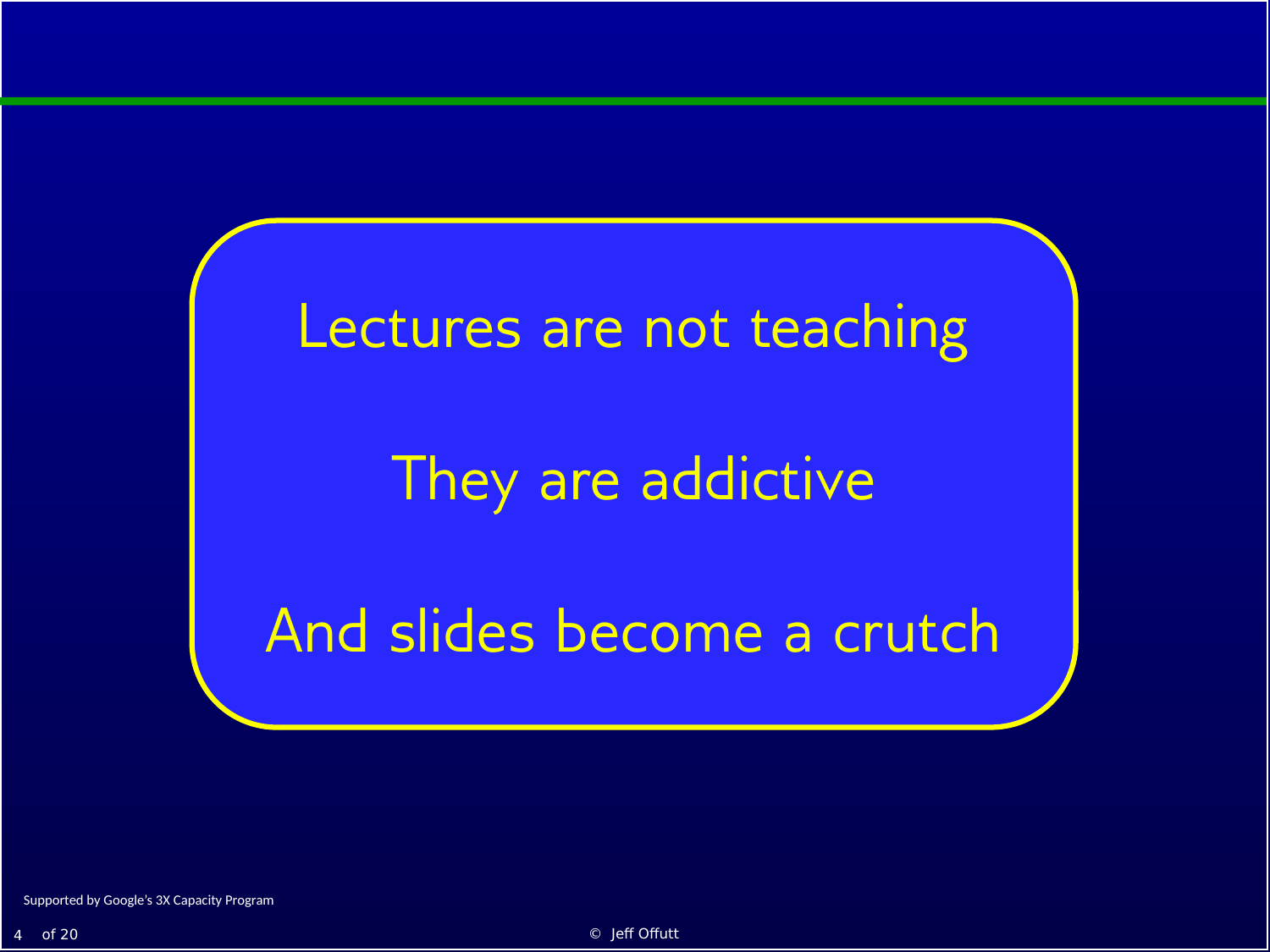

Lectures are not teaching

They are addictive

And slides become a crutch

©  Jeff Offutt
4